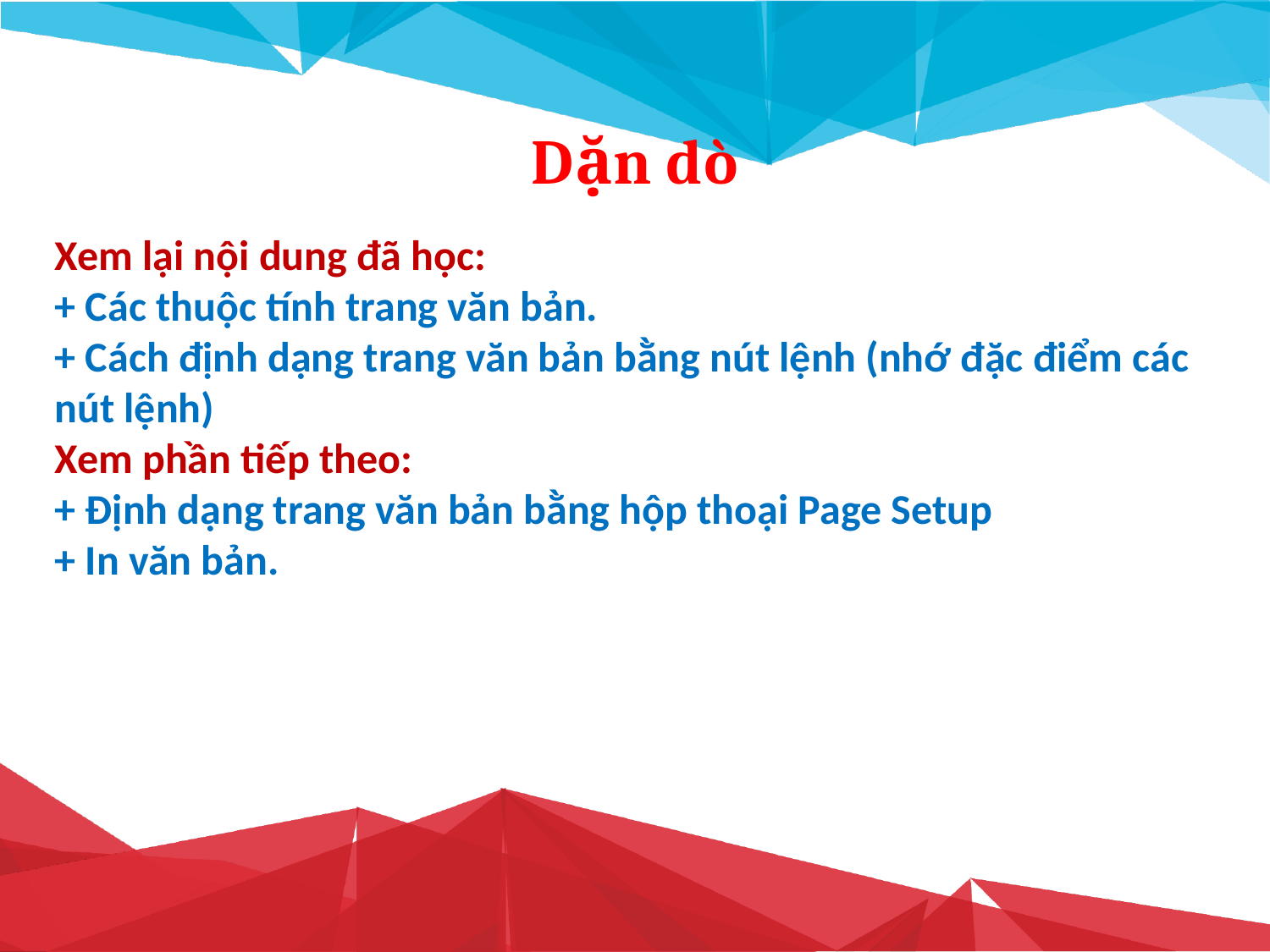

# Dặn dò
Xem lại nội dung đã học:
+ Các thuộc tính trang văn bản.
+ Cách định dạng trang văn bản bằng nút lệnh (nhớ đặc điểm các nút lệnh)
Xem phần tiếp theo:
+ Định dạng trang văn bản bằng hộp thoại Page Setup
+ In văn bản.